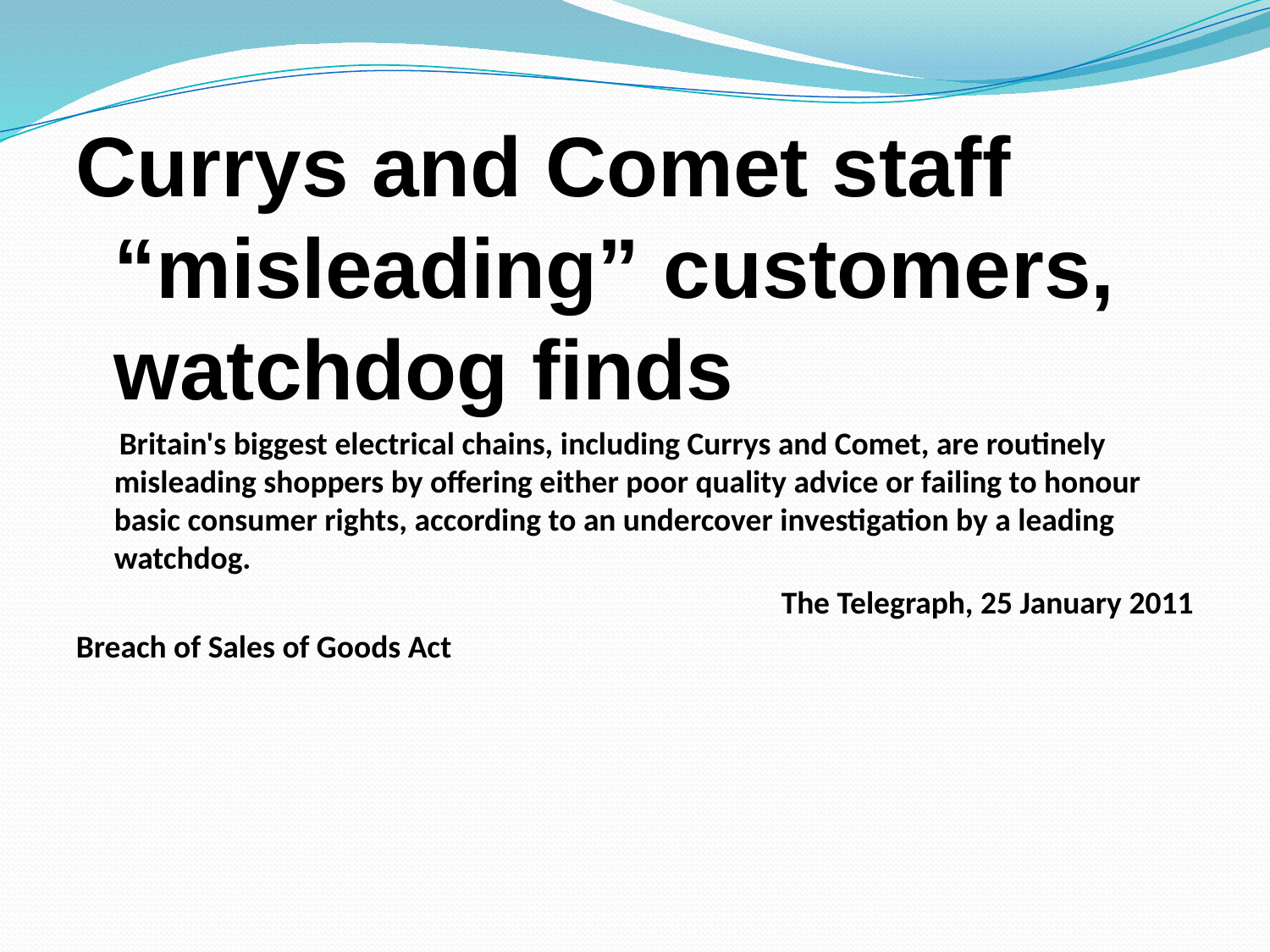

Currys and Comet staff “misleading” customers, watchdog finds
      Britain's biggest electrical chains, including Currys and Comet, are routinely misleading shoppers by offering either poor quality advice or failing to honour basic consumer rights, according to an undercover investigation by a leading watchdog.
The Telegraph, 25 January 2011
Breach of Sales of Goods Act